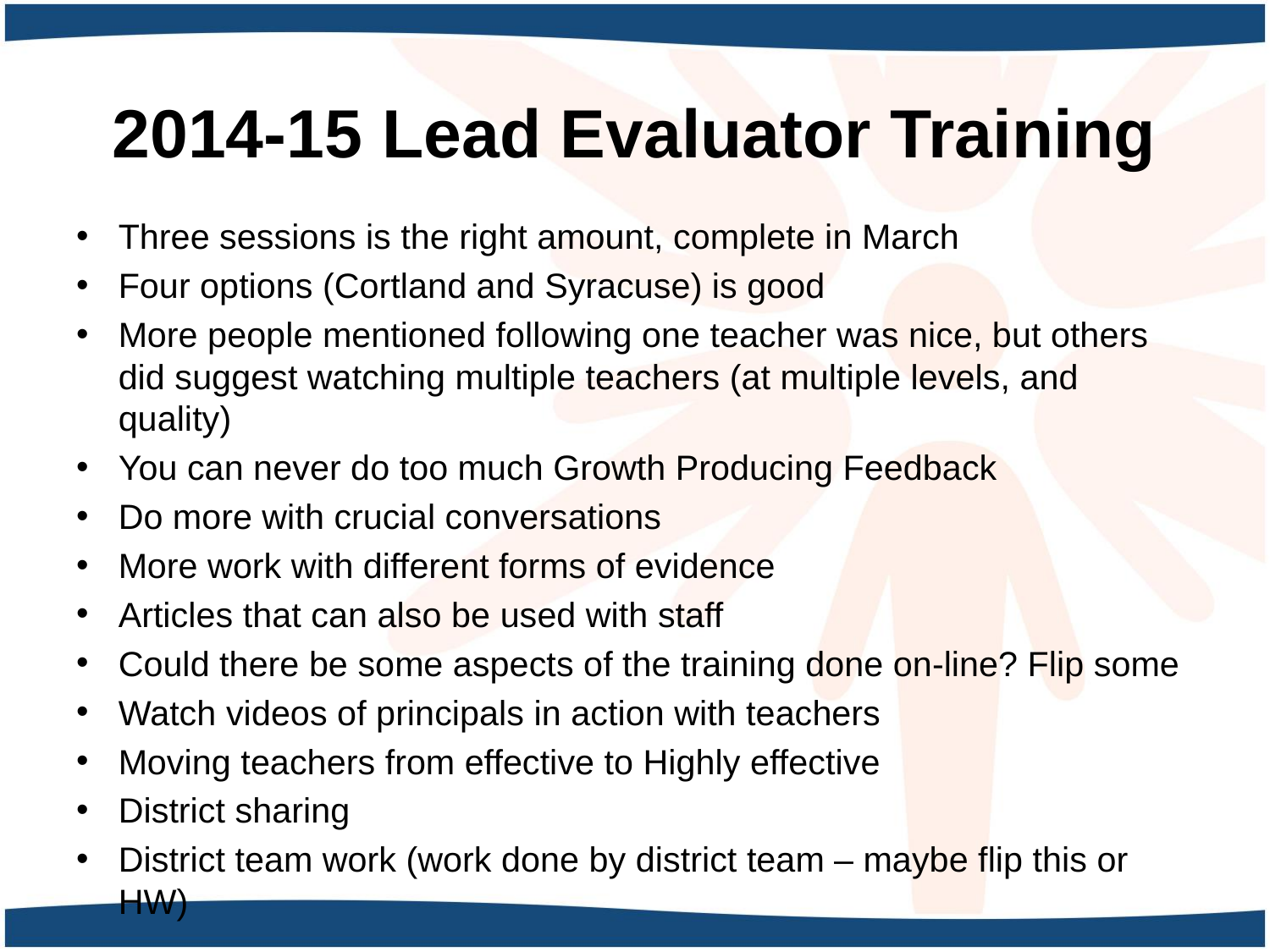

# 2014-15 Lead Evaluator Training
Three sessions is the right amount, complete in March
Four options (Cortland and Syracuse) is good
More people mentioned following one teacher was nice, but others did suggest watching multiple teachers (at multiple levels, and quality)
You can never do too much Growth Producing Feedback
Do more with crucial conversations
More work with different forms of evidence
Articles that can also be used with staff
Could there be some aspects of the training done on-line? Flip some
Watch videos of principals in action with teachers
Moving teachers from effective to Highly effective
District sharing
District team work (work done by district team – maybe flip this or HW)